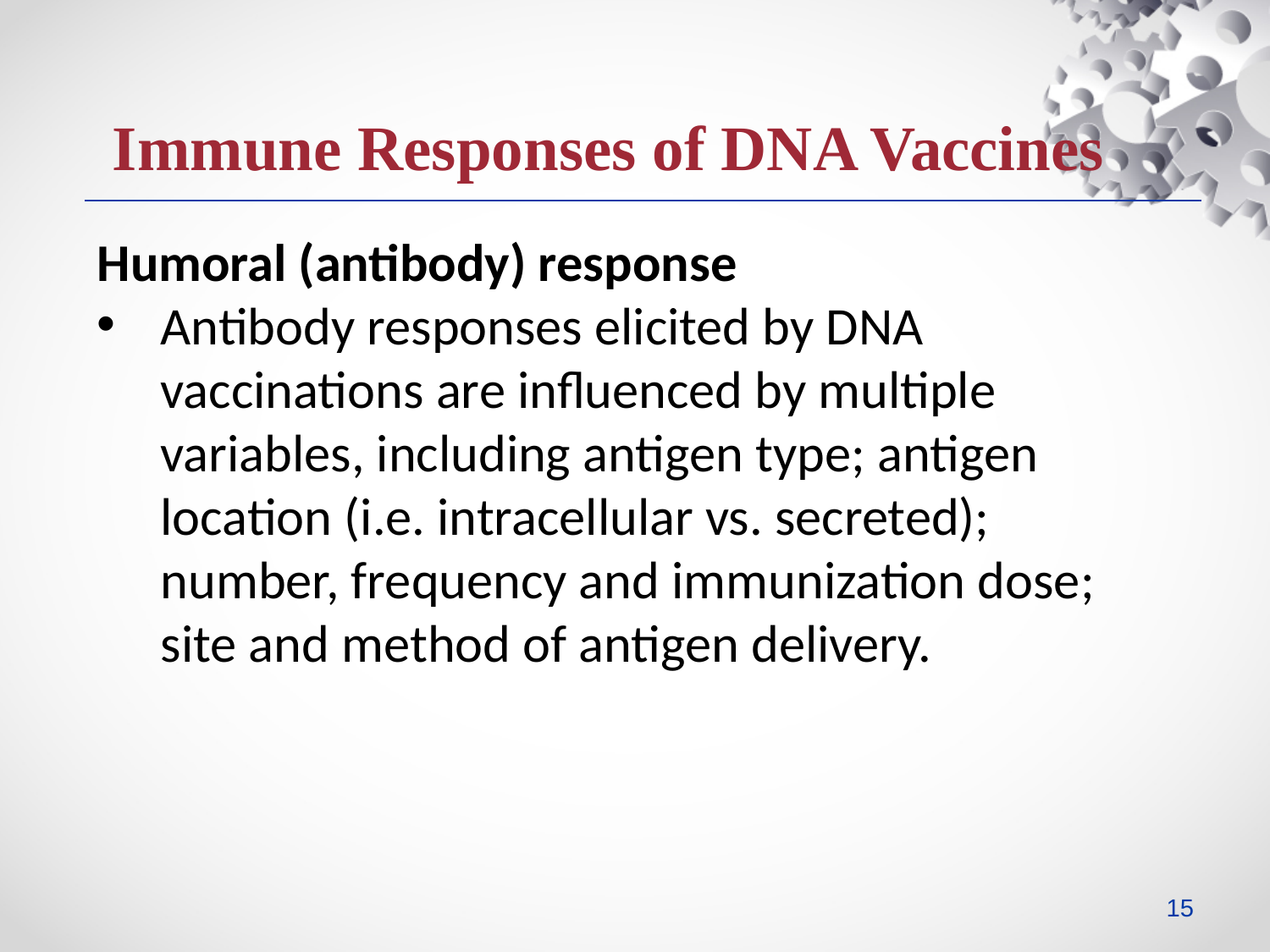

Immune Responses of DNA Vaccines
Humoral (antibody) response
Antibody responses elicited by DNA vaccinations are influenced by multiple variables, including antigen type; antigen location (i.e. intracellular vs. secreted); number, frequency and immunization dose; site and method of antigen delivery.

15